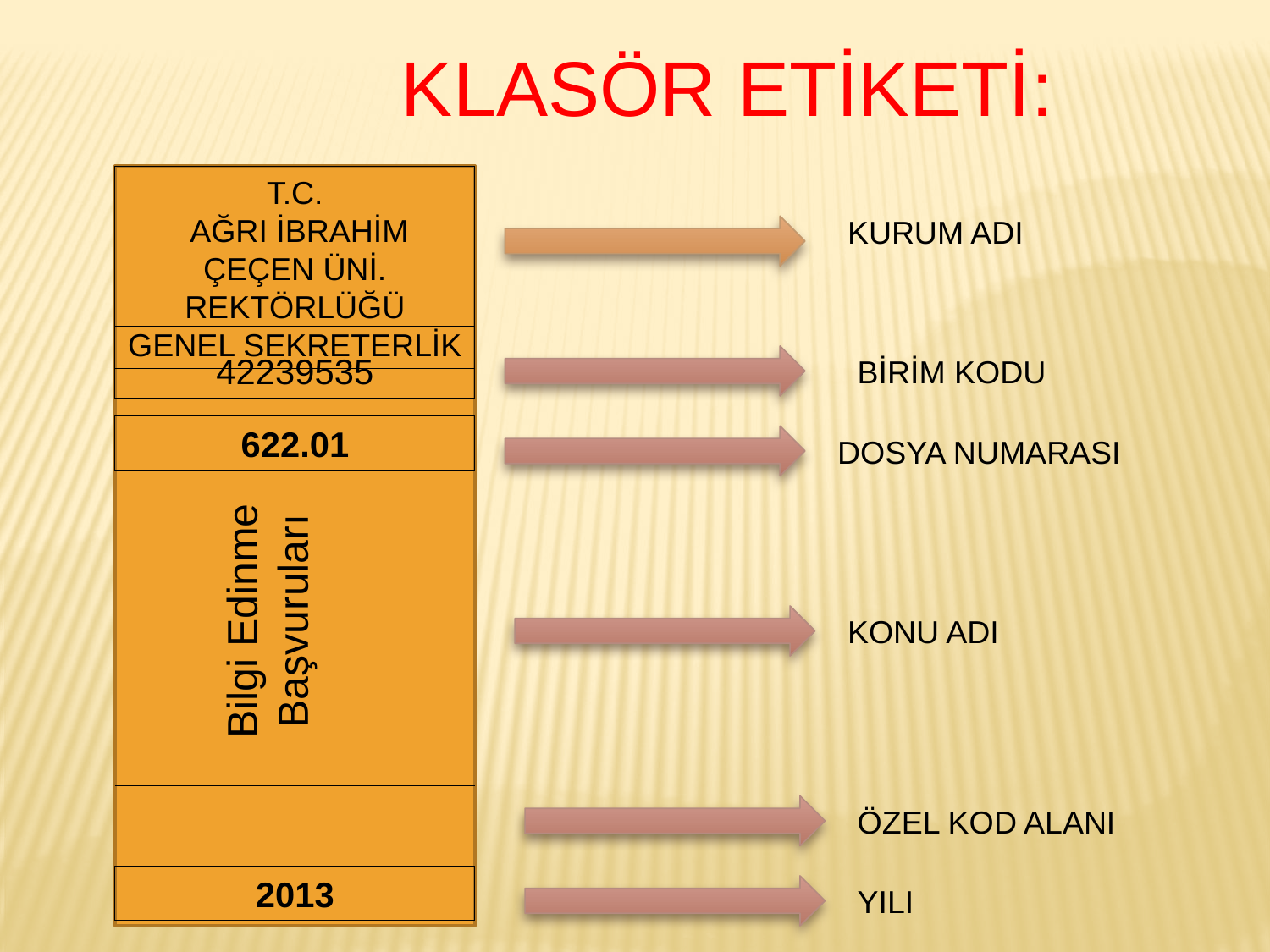

# KLASÖR ETİKETİ:

T.C.
 AĞRI İBRAHİM ÇEÇEN ÜNİ. REKTÖRLÜĞÜ
GENEL SEKRETERLİK
KURUM ADI

42239535

BİRİM KODU
622.01

DOSYA NUMARASI
Bilgi Edinme Başvuruları

KONU ADI

ÖZEL KOD ALANI
2013

YILI
111